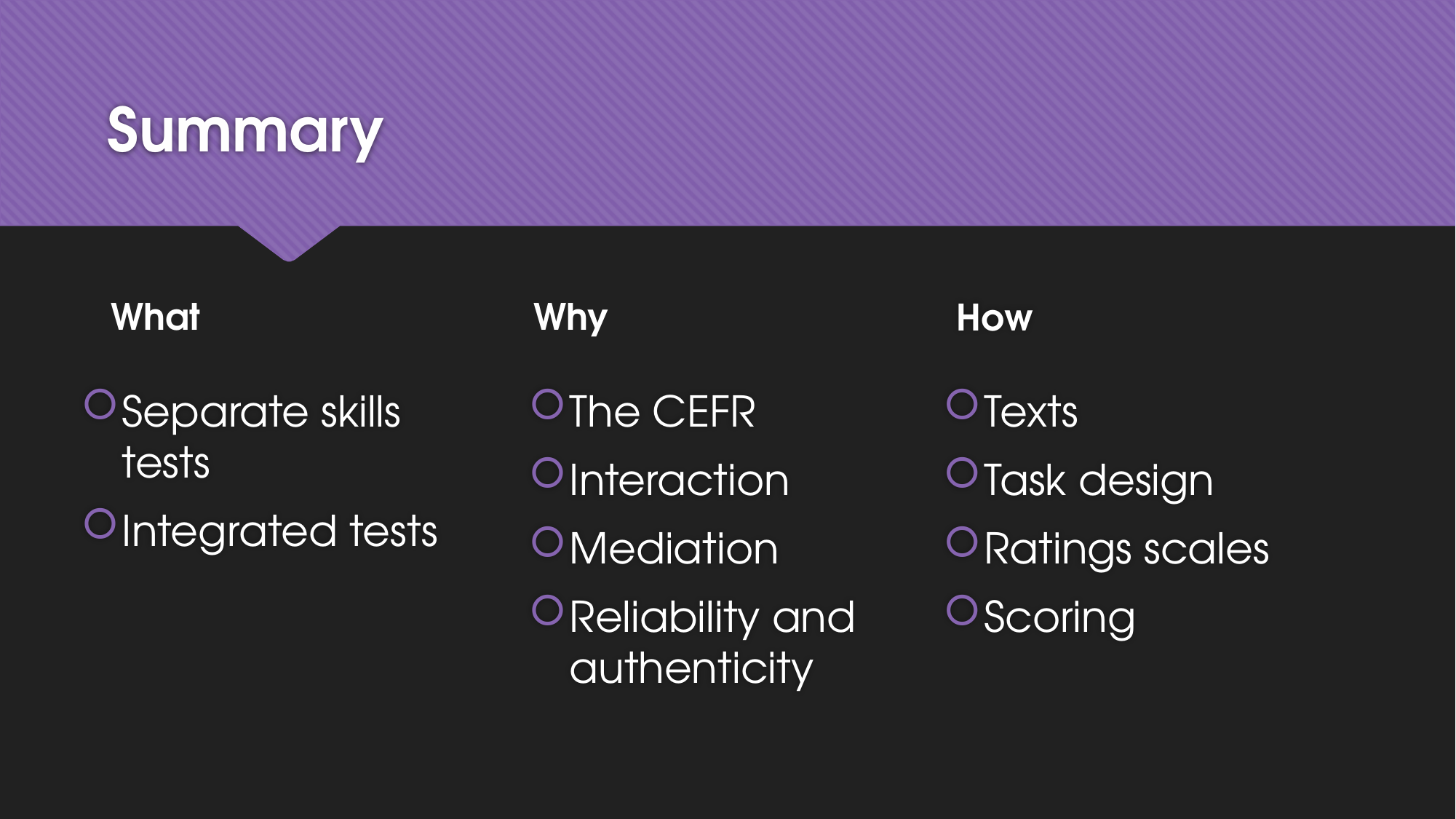

# Summary
How
Why
What
Separate skills tests
Integrated tests

The CEFR
Interaction
Mediation
Reliability and authenticity

Texts
Task design
Ratings scales
Scoring